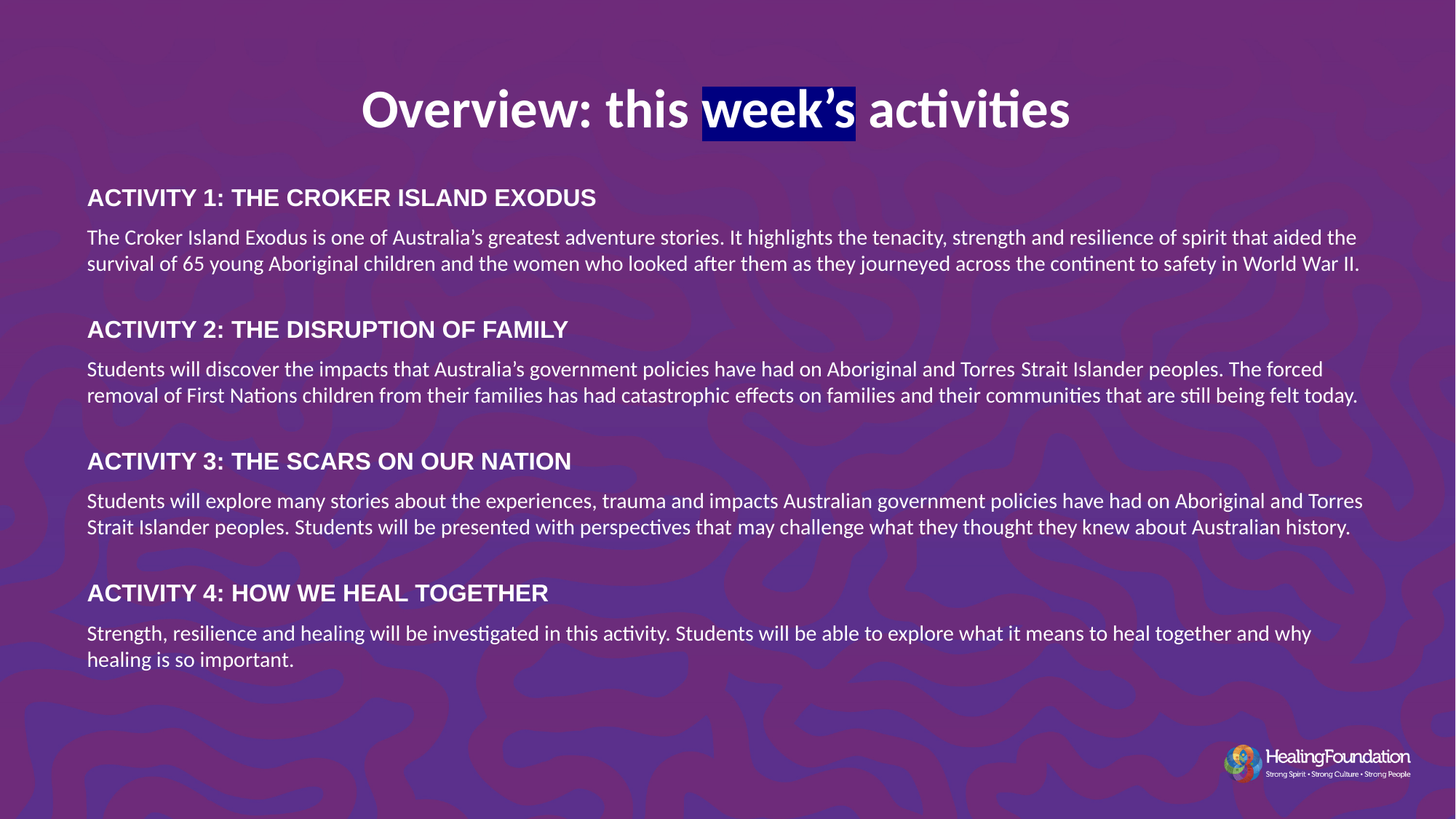

Overview: this week’s activities
ACTIVITY 1: THE CROKER ISLAND EXODUS
The Croker Island Exodus is one of Australia’s greatest adventure stories. It highlights the tenacity, strength and resilience of spirit that aided the survival of 65 young Aboriginal children and the women who looked after them as they journeyed across the continent to safety in World War II.
ACTIVITY 2: THE DISRUPTION OF FAMILY
Students will discover the impacts that Australia’s government policies have had on Aboriginal and Torres Strait Islander peoples. The forced removal of First Nations children from their families has had catastrophic effects on families and their communities that are still being felt today.
ACTIVITY 3: THE SCARS ON OUR NATION
Students will explore many stories about the experiences, trauma and impacts Australian government policies have had on Aboriginal and Torres Strait Islander peoples. Students will be presented with perspectives that may challenge what they thought they knew about Australian history.
ACTIVITY 4: HOW WE HEAL TOGETHER
Strength, resilience and healing will be investigated in this activity. Students will be able to explore what it means to heal together and why healing is so important.